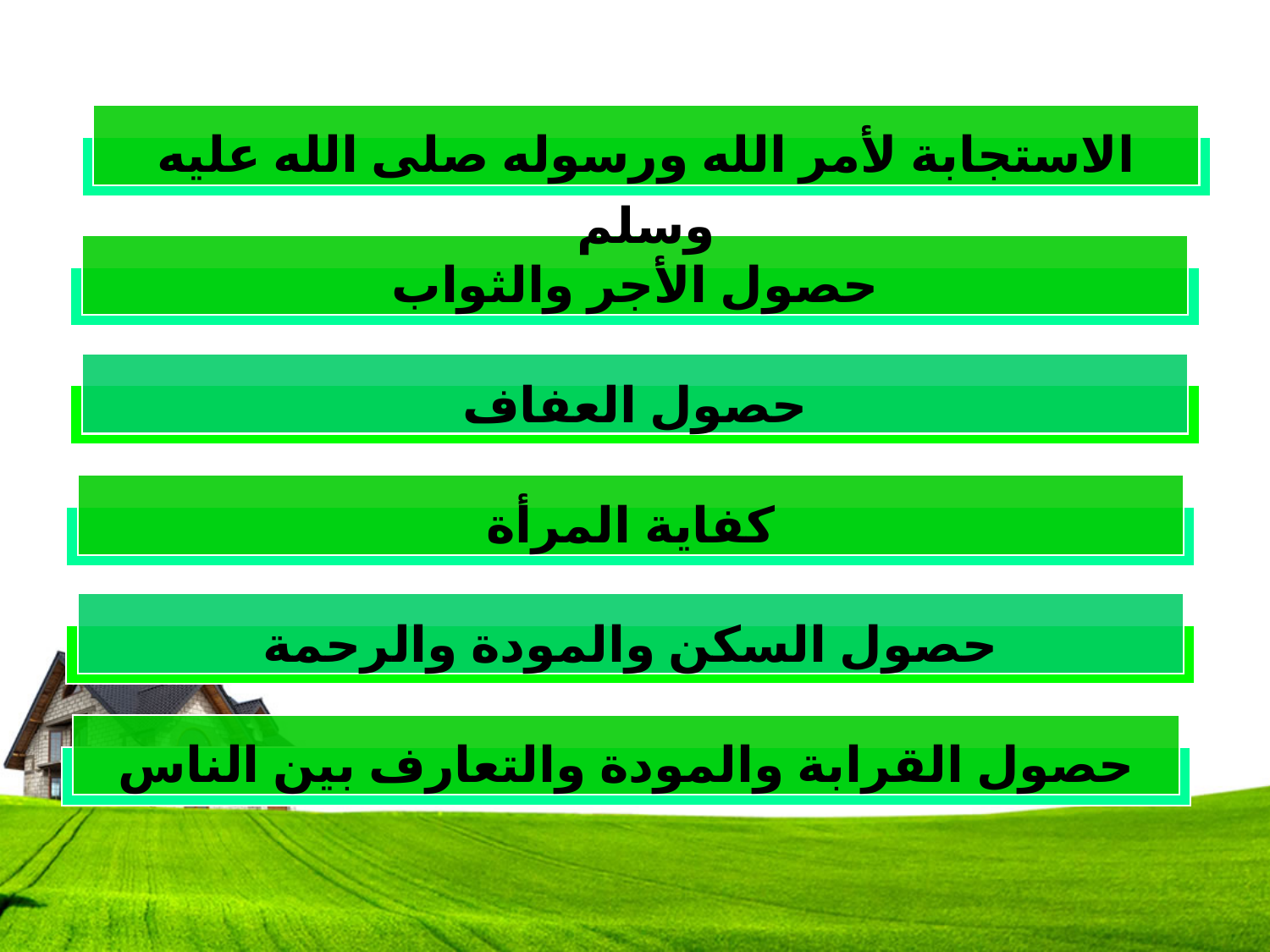

الاستجابة لأمر الله ورسوله صلى الله عليه وسلم

حصول الأجر والثواب

حصول العفاف

كفاية المرأة

حصول السكن والمودة والرحمة

حصول القرابة والمودة والتعارف بين الناس